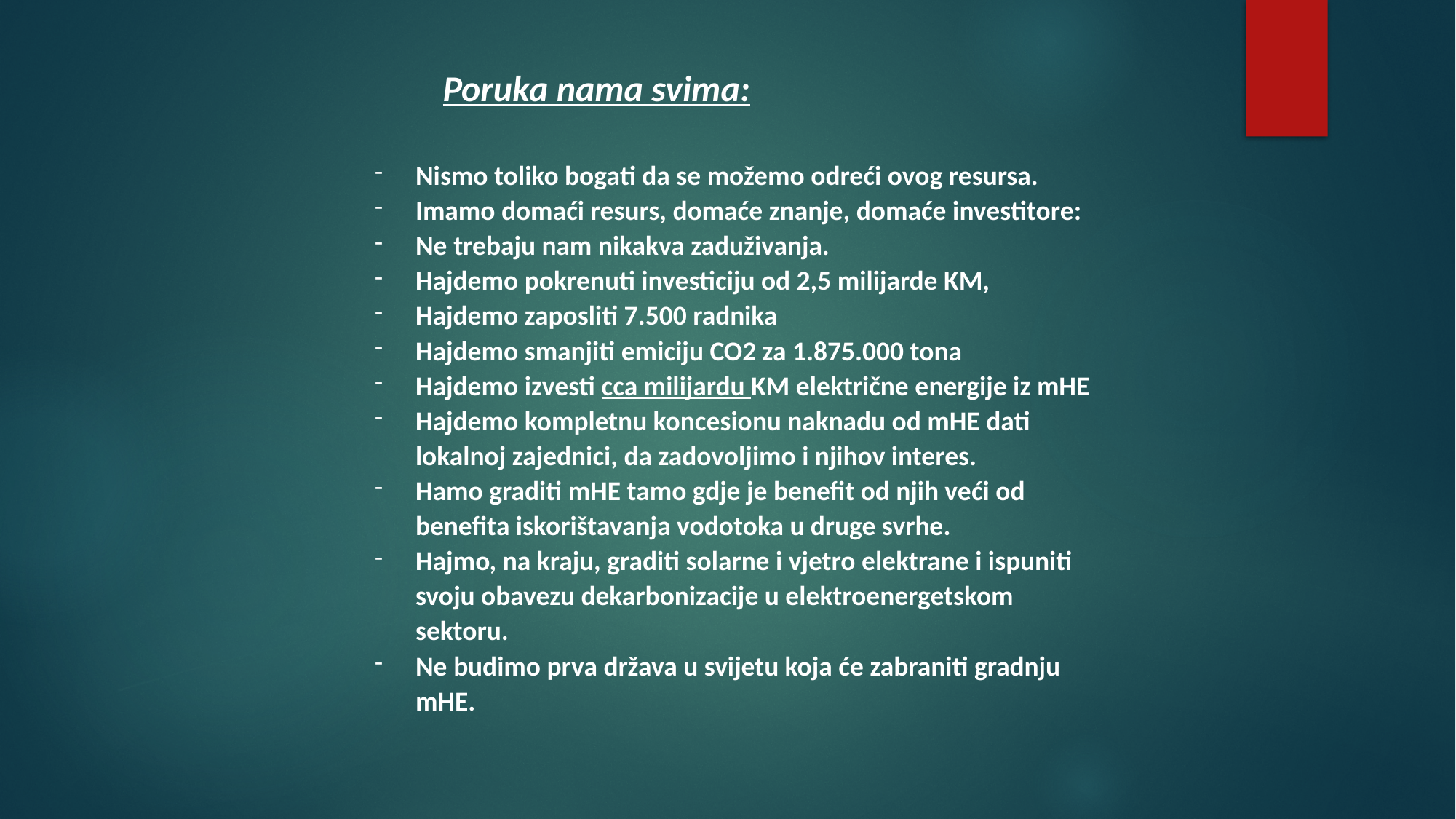

Poruka nama svima:

Nismo toliko bogati da se možemo odreći ovog resursa.
Imamo domaći resurs, domaće znanje, domaće investitore:
Ne trebaju nam nikakva zaduživanja.
Hajdemo pokrenuti investiciju od 2,5 milijarde KM,
Hajdemo zaposliti 7.500 radnika
Hajdemo smanjiti emiciju CO2 za 1.875.000 tona
Hajdemo izvesti cca milijardu KM električne energije iz mHE
Hajdemo kompletnu koncesionu naknadu od mHE dati lokalnoj zajednici, da zadovoljimo i njihov interes.
Hamo graditi mHE tamo gdje je benefit od njih veći od benefita iskorištavanja vodotoka u druge svrhe.
Hajmo, na kraju, graditi solarne i vjetro elektrane i ispuniti svoju obavezu dekarbonizacije u elektroenergetskom sektoru.
Ne budimo prva država u svijetu koja će zabraniti gradnju mHE.